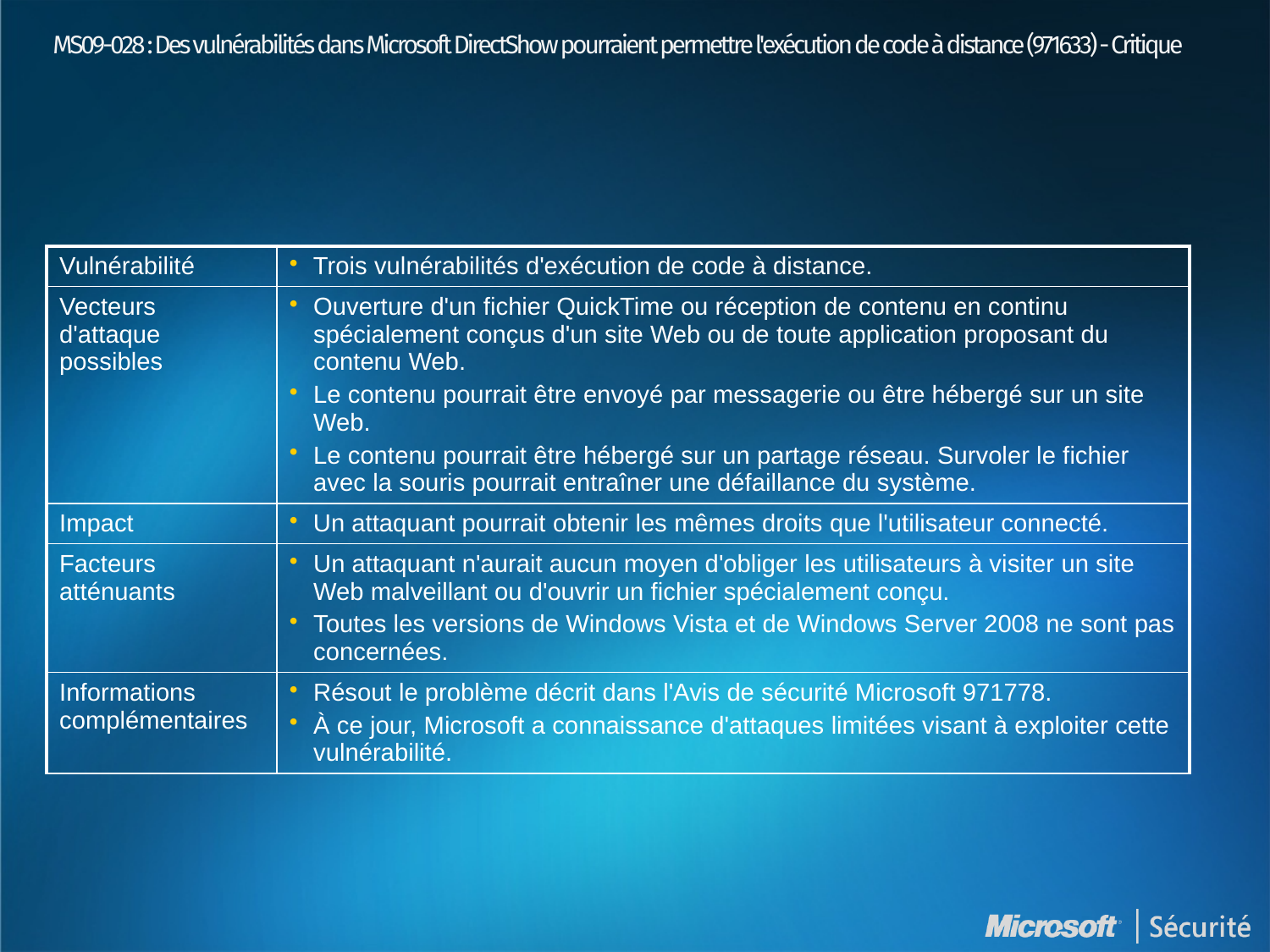

# MS09-028 : Des vulnérabilités dans Microsoft DirectShow pourraient permettre l'exécution de code à distance (971633) - Critique
| Vulnérabilité | Trois vulnérabilités d'exécution de code à distance. |
| --- | --- |
| Vecteurs d'attaque possibles | Ouverture d'un fichier QuickTime ou réception de contenu en continu spécialement conçus d'un site Web ou de toute application proposant du contenu Web. Le contenu pourrait être envoyé par messagerie ou être hébergé sur un site Web. Le contenu pourrait être hébergé sur un partage réseau. Survoler le fichier avec la souris pourrait entraîner une défaillance du système. |
| Impact | Un attaquant pourrait obtenir les mêmes droits que l'utilisateur connecté. |
| Facteurs atténuants | Un attaquant n'aurait aucun moyen d'obliger les utilisateurs à visiter un site Web malveillant ou d'ouvrir un fichier spécialement conçu. Toutes les versions de Windows Vista et de Windows Server 2008 ne sont pas concernées. |
| Informations complémentaires | Résout le problème décrit dans l'Avis de sécurité Microsoft 971778. À ce jour, Microsoft a connaissance d'attaques limitées visant à exploiter cette vulnérabilité. |